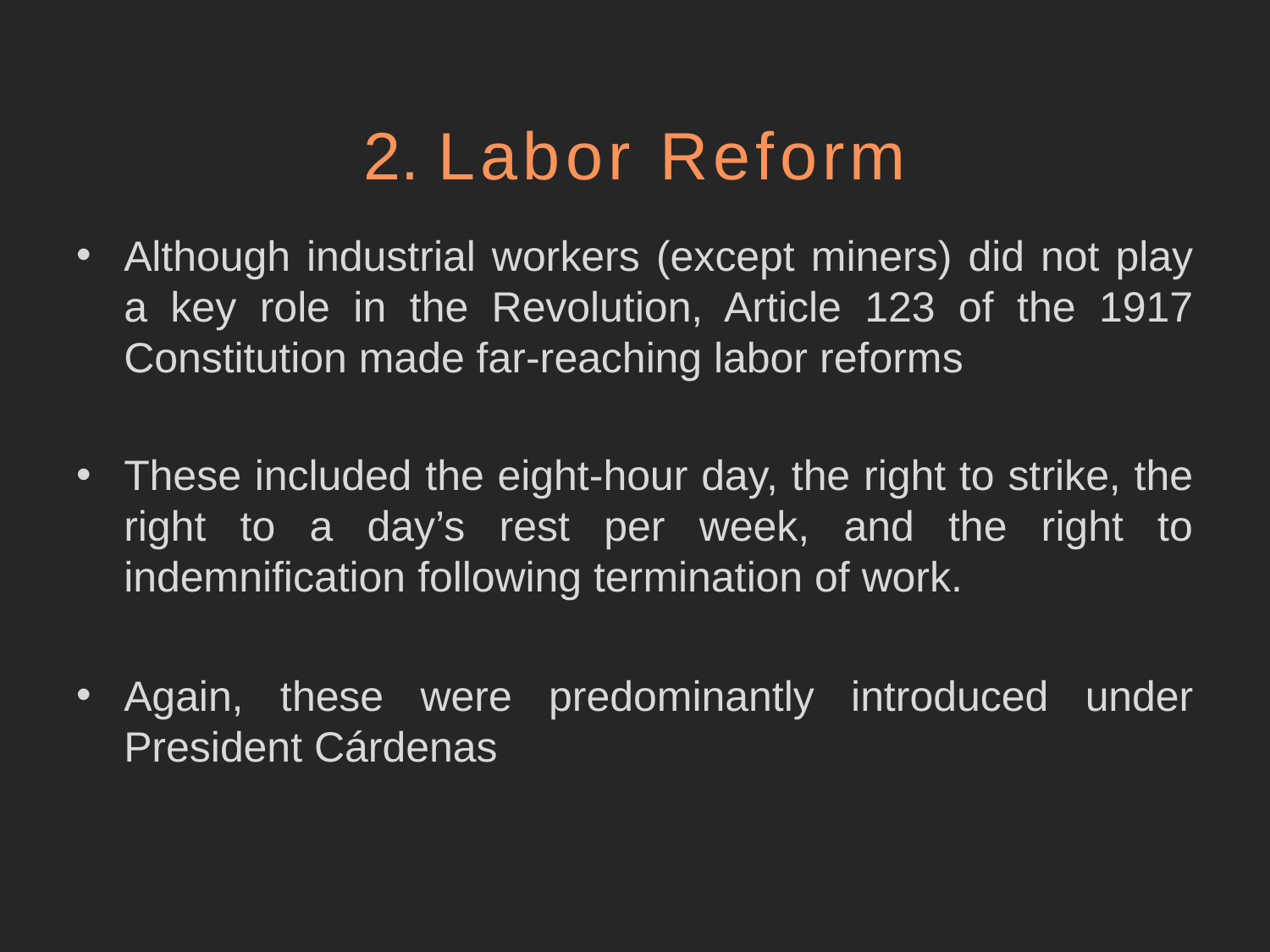

# 2. Labor Reform
Although industrial workers (except miners) did not play a key role in the Revolution, Article 123 of the 1917 Constitution made far-reaching labor reforms

These included the eight-hour day, the right to strike, the right to a day’s rest per week, and the right to indemnification following termination of work.

Again, these were predominantly introduced under President Cárdenas